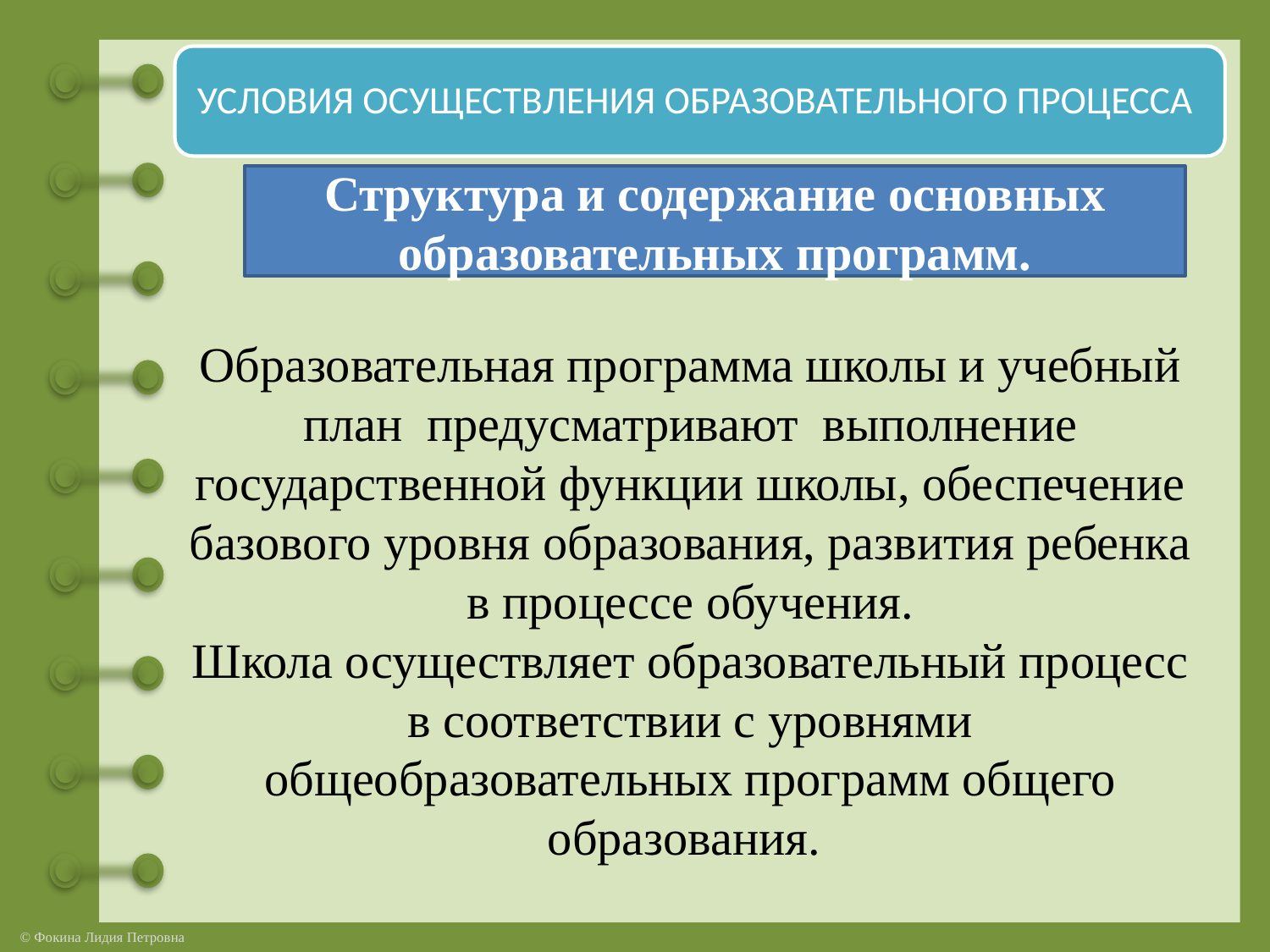

УСЛОВИЯ ОСУЩЕСТВЛЕНИЯ ОБРАЗОВАТЕЛЬНОГО ПРОЦЕССА
Структура и содержание основных образовательных программ.
Образовательная программа школы и учебный план  предусматривают  выполнение государственной функции школы, обеспечение базового уровня образования, развития ребенка в процессе обучения.
Школа осуществляет образовательный процесс в соответствии с уровнями общеобразовательных программ общего образования.